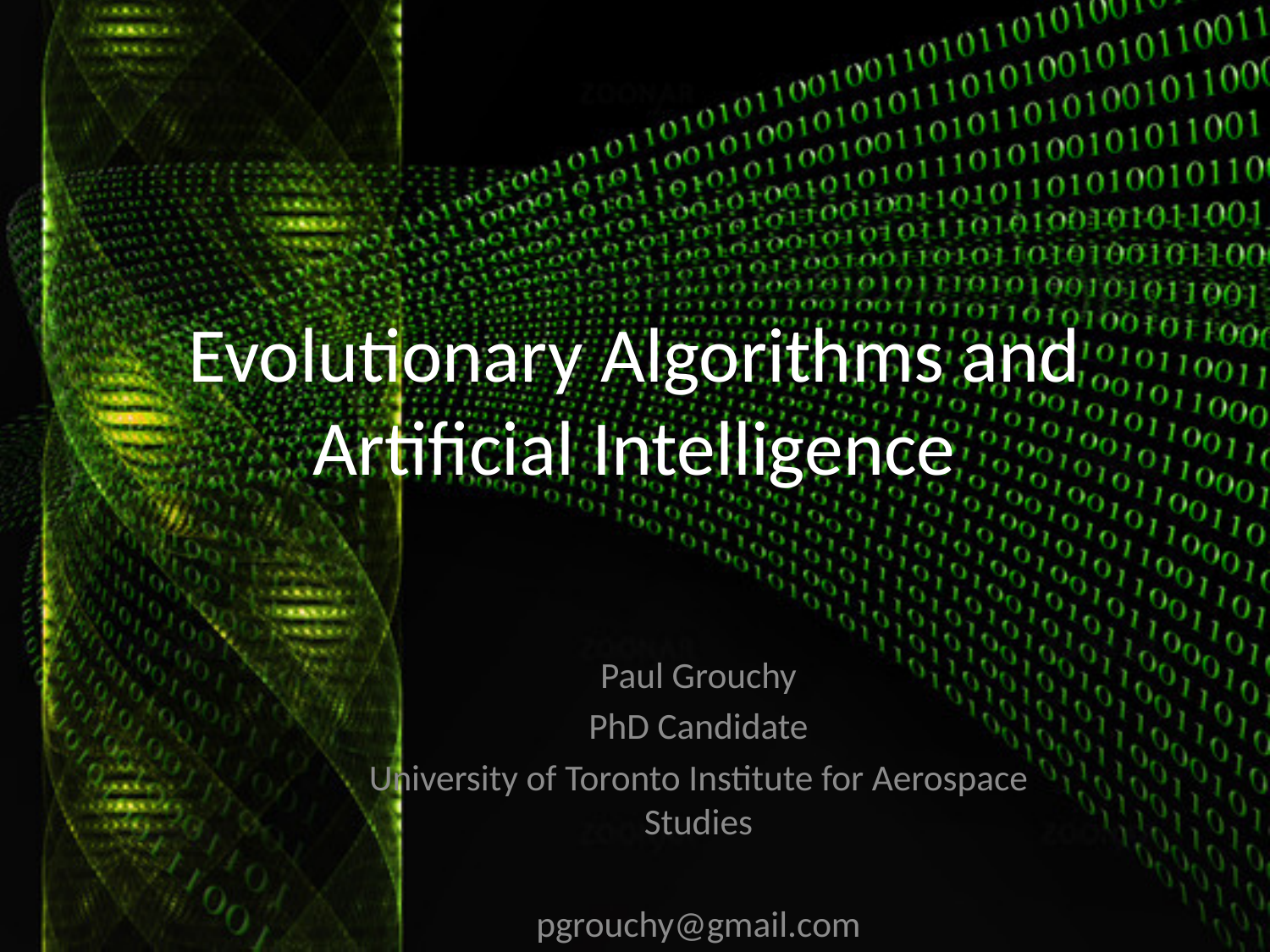

# Evolutionary Algorithms and Artificial Intelligence
Paul Grouchy
PhD Candidate
University of Toronto Institute for Aerospace Studies

pgrouchy@gmail.com